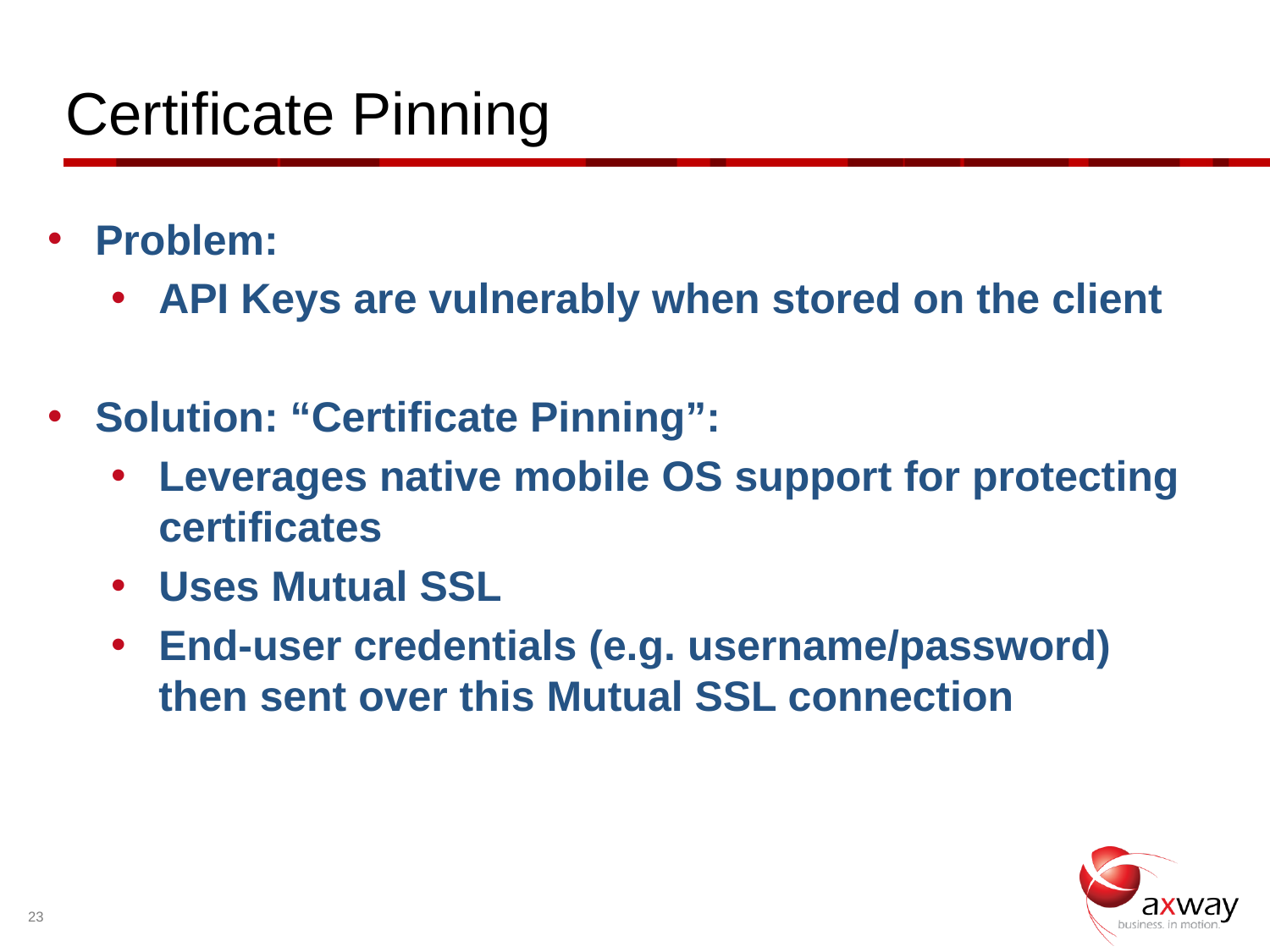

# Certificate Pinning
Problem:
API Keys are vulnerably when stored on the client

Solution: “Certificate Pinning”:
Leverages native mobile OS support for protecting certificates
Uses Mutual SSL
End-user credentials (e.g. username/password) then sent over this Mutual SSL connection

23